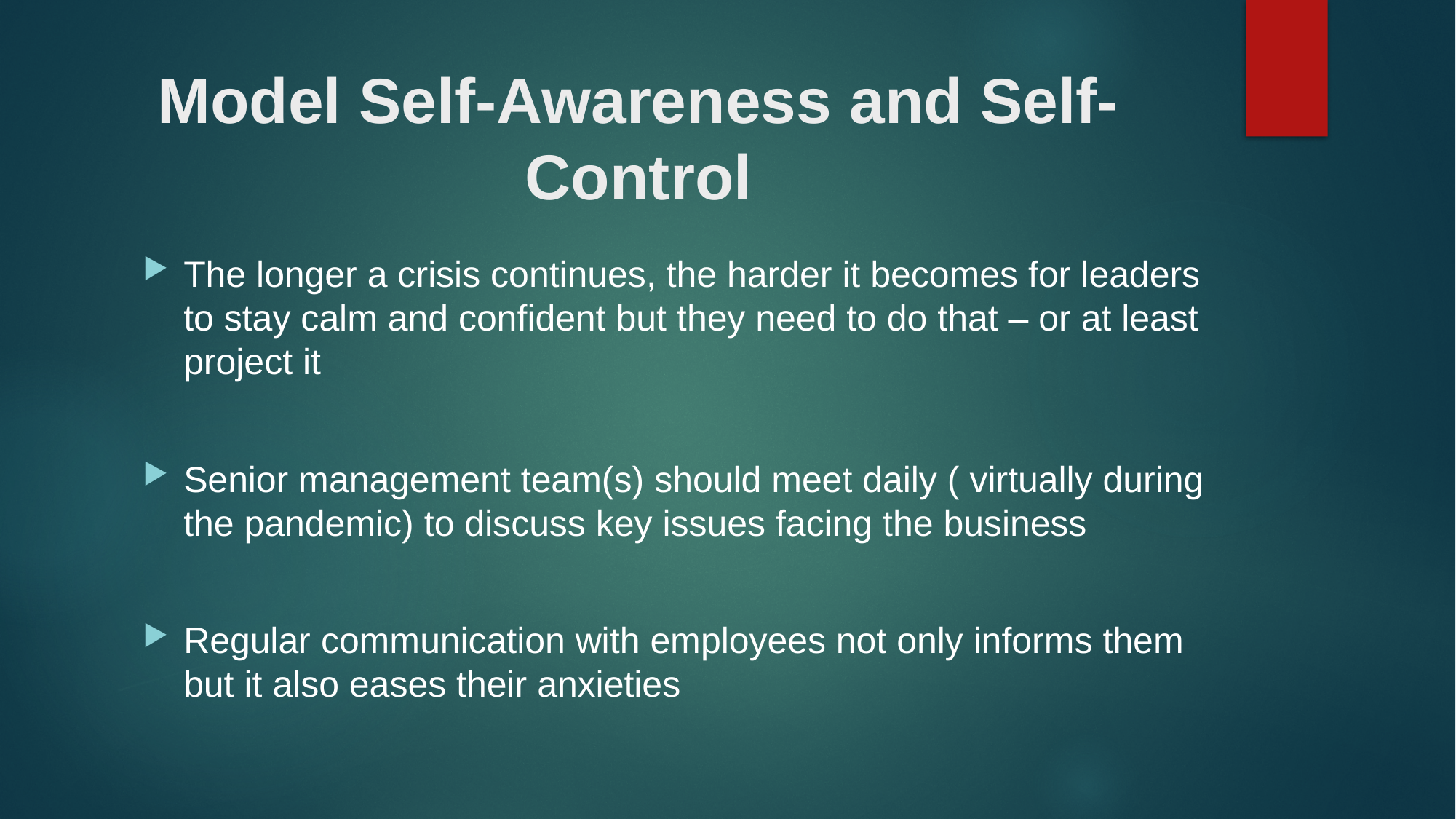

# Model Self-Awareness and Self-Control
The longer a crisis continues, the harder it becomes for leaders to stay calm and confident but they need to do that – or at least project it

Senior management team(s) should meet daily ( virtually during the pandemic) to discuss key issues facing the business

Regular communication with employees not only informs them but it also eases their anxieties